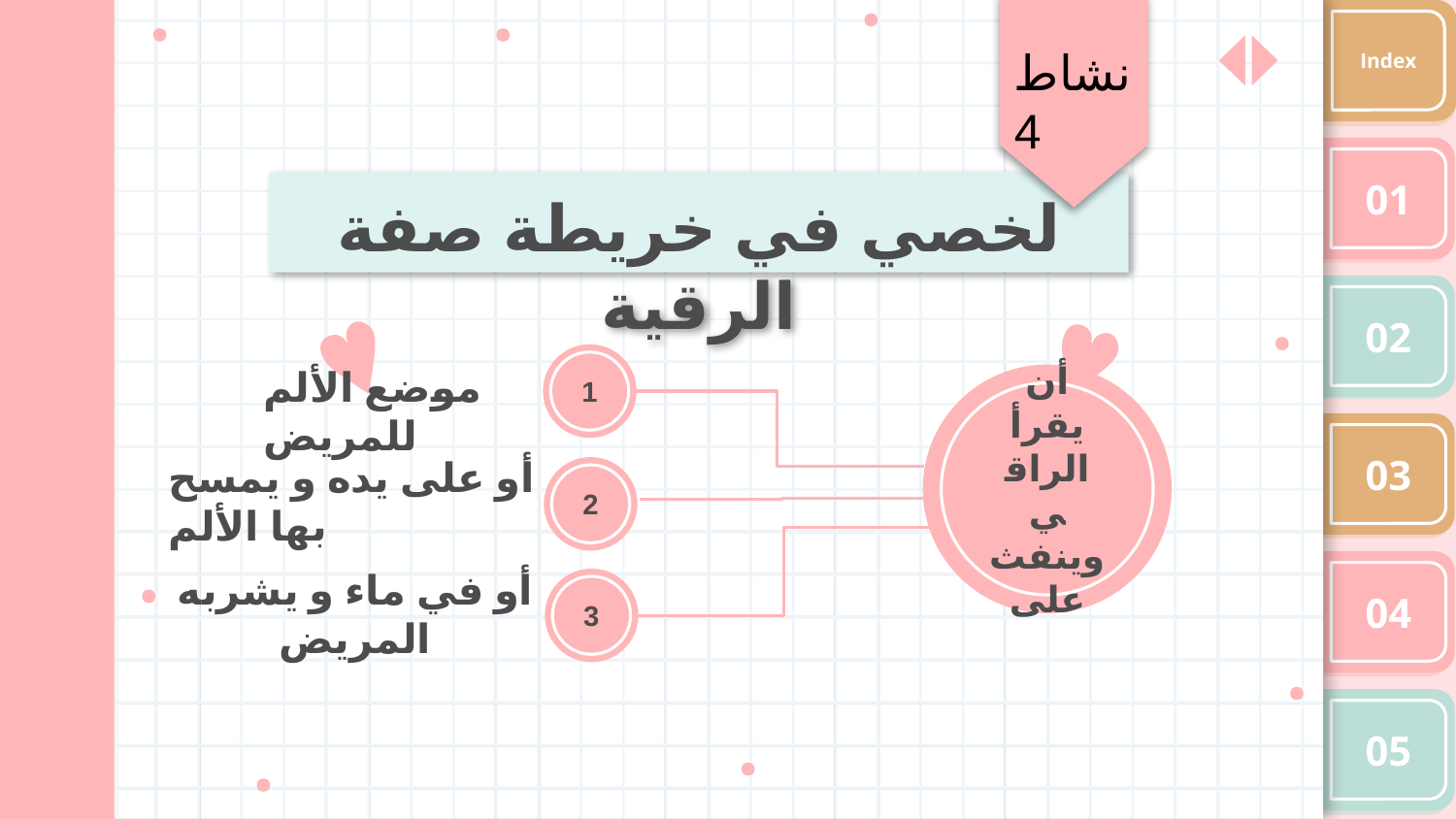

نشاط 4
Index

01
# لخصي في خريطة صفة الرقية
02

1

أن يقرأ الراقي وينفث على
موضع الألم للمريض
03

2
أو على يده و يمسح بها الألم

3
04
أو في ماء و يشربه المريض
05